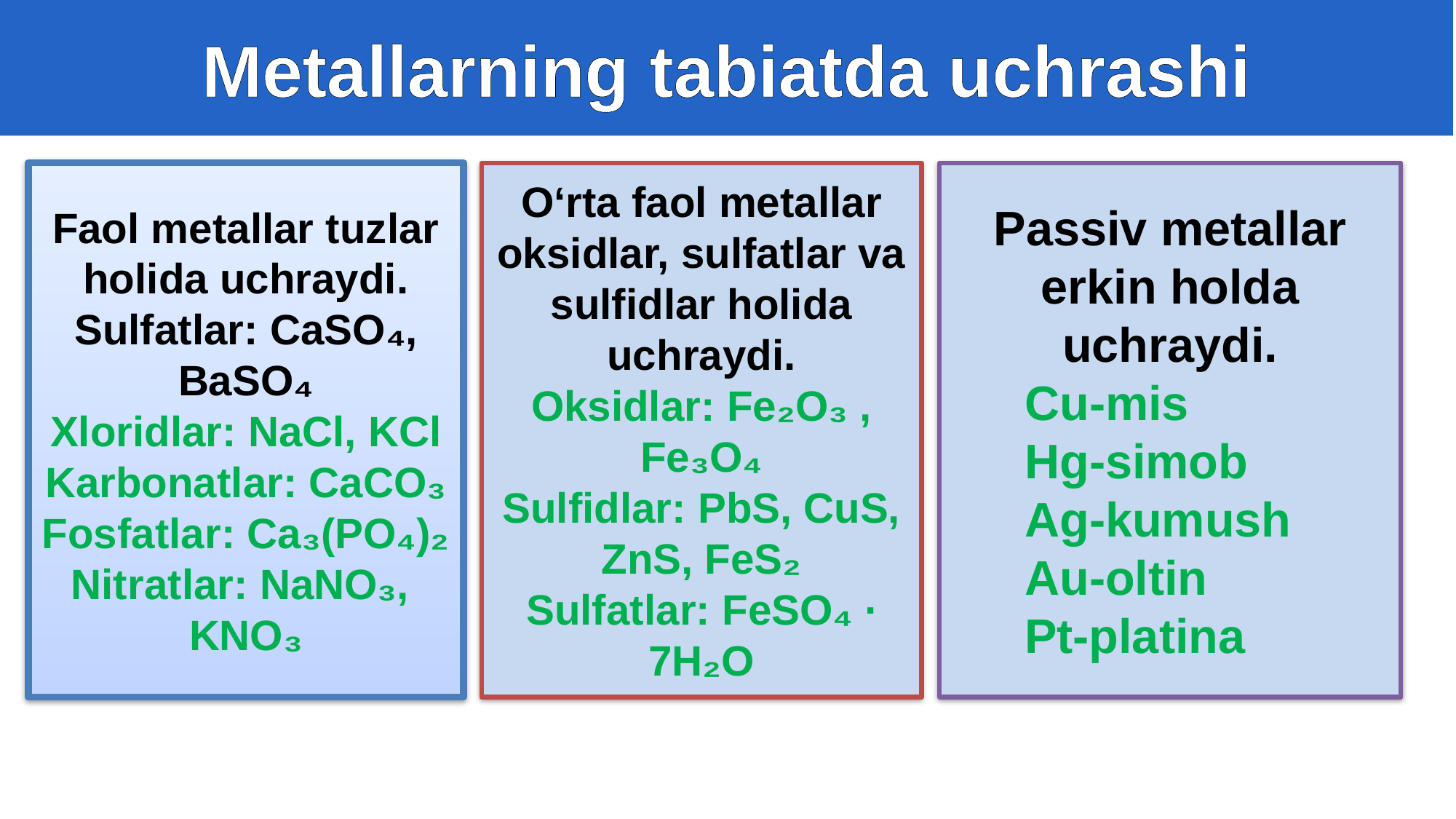

Metallarning tabiatda uchrashi
O‘rta faol metallar oksidlar, sulfatlar va sulfidlar holida uchraydi.
 Oksidlar: Fe₂O₃ ,  Fe₃O₄
Sulfidlar: PbS, CuS, ZnS, FeS₂
Sulfatlar: FeSO₄ ∙ 7H₂O
Passiv metallar erkin holda uchraydi.
Cu-mis
Hg-simob
Ag-kumush
Au-oltin
Pt-platina
Faol metallar tuzlar holida uchraydi. Sulfatlar: CaSO₄, BaSO₄
Xloridlar: NaCl, KCl
Karbonatlar: CaCO₃
Fosfatlar: Ca₃(PO₄)₂
Nitratlar: NaNO₃,  KNO₃